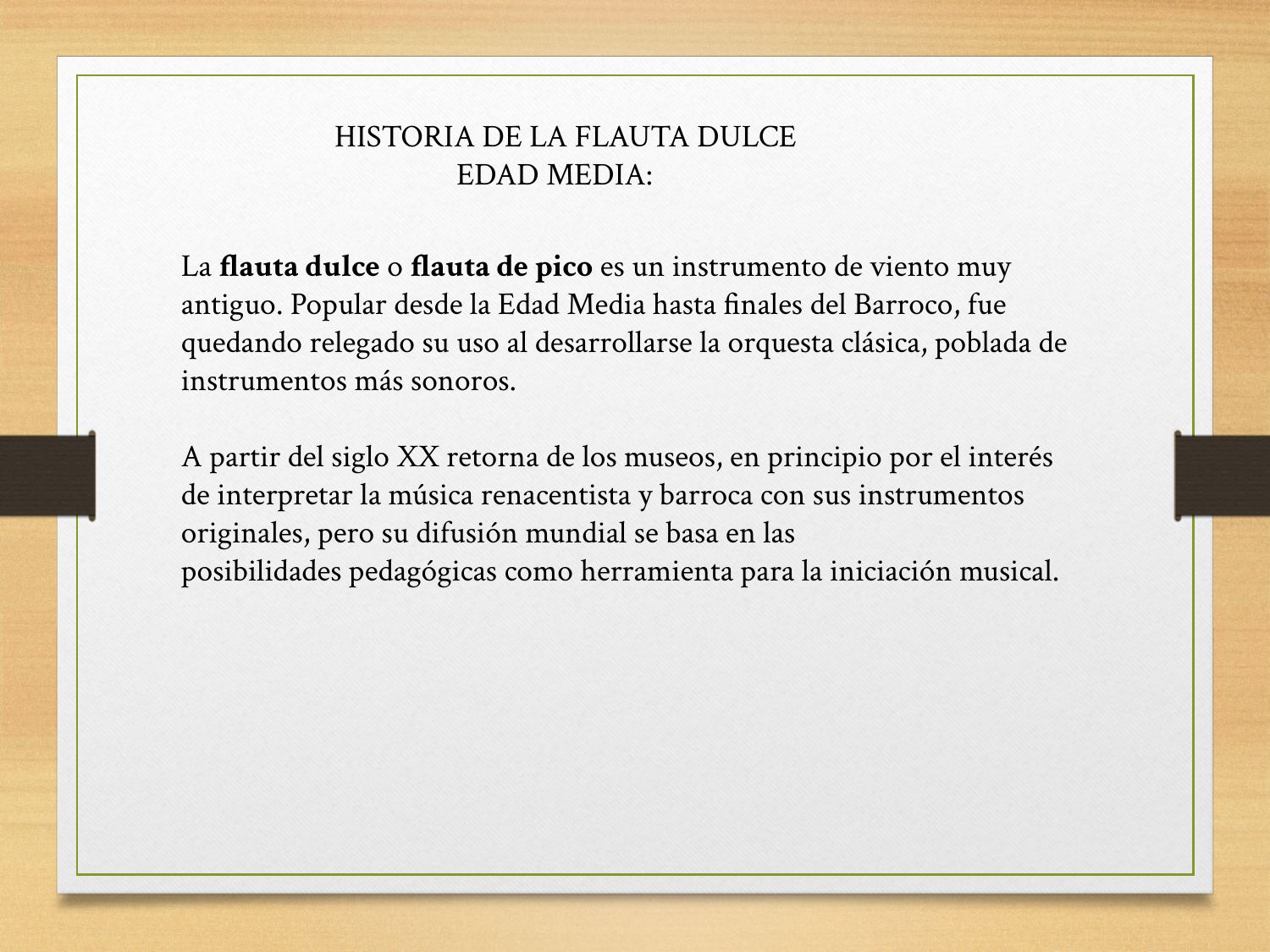

HISTORIA DE LA FLAUTA DULCE
EDAD MEDIA:
La flauta dulce o flauta de pico es un instrumento de viento muy antiguo. Popular desde la Edad Media hasta finales del Barroco, fue quedando relegado su uso al desarrollarse la orquesta clásica, poblada de instrumentos más sonoros.

A partir del siglo XX retorna de los museos, en principio por el interés de interpretar la música renacentista y barroca con sus instrumentos originales, pero su difusión mundial se basa en las posibilidades pedagógicas como herramienta para la iniciación musical.